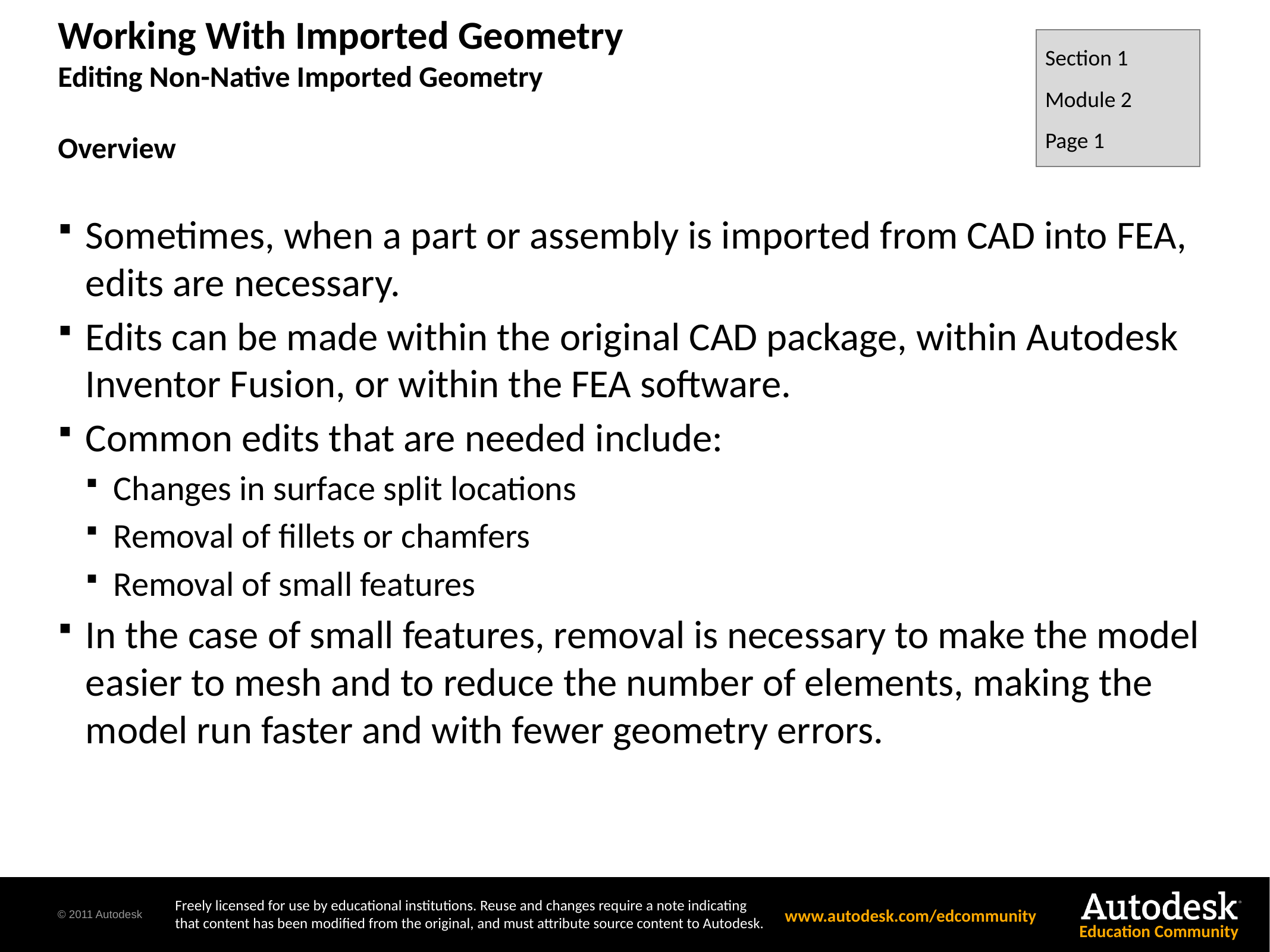

Section 1
Module 2
Page 1
# Working With Imported Geometry Editing Non-Native Imported Geometry Overview
Sometimes, when a part or assembly is imported from CAD into FEA, edits are necessary.
Edits can be made within the original CAD package, within Autodesk Inventor Fusion, or within the FEA software.
Common edits that are needed include:
Changes in surface split locations
Removal of fillets or chamfers
Removal of small features
In the case of small features, removal is necessary to make the model easier to mesh and to reduce the number of elements, making the model run faster and with fewer geometry errors.